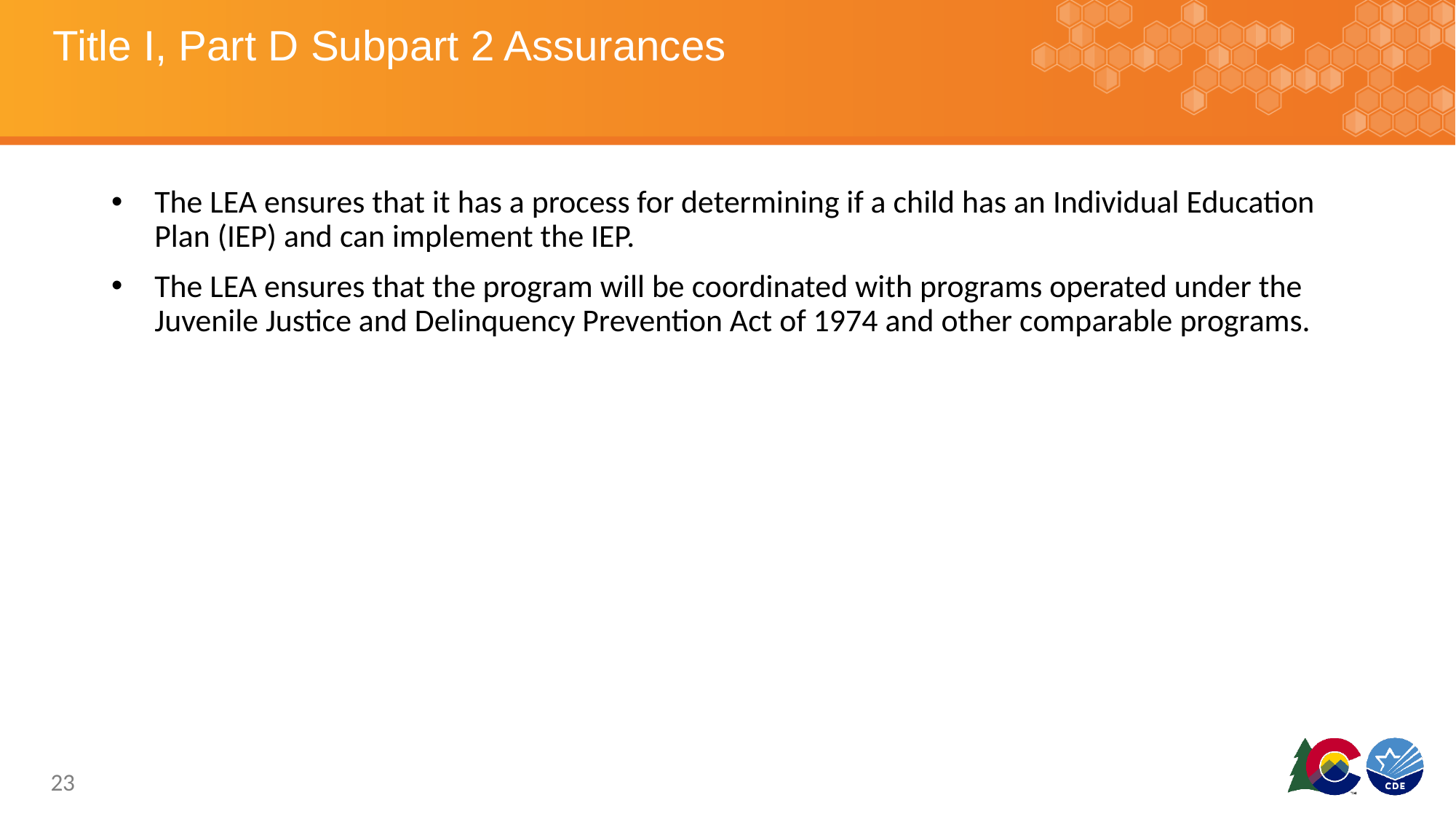

# Title I, Part D Subpart 2 Assurances
The LEA ensures that it has a process for determining if a child has an Individual Education Plan (IEP) and can implement the IEP.
The LEA ensures that the program will be coordinated with programs operated under the Juvenile Justice and Delinquency Prevention Act of 1974 and other comparable programs.

23